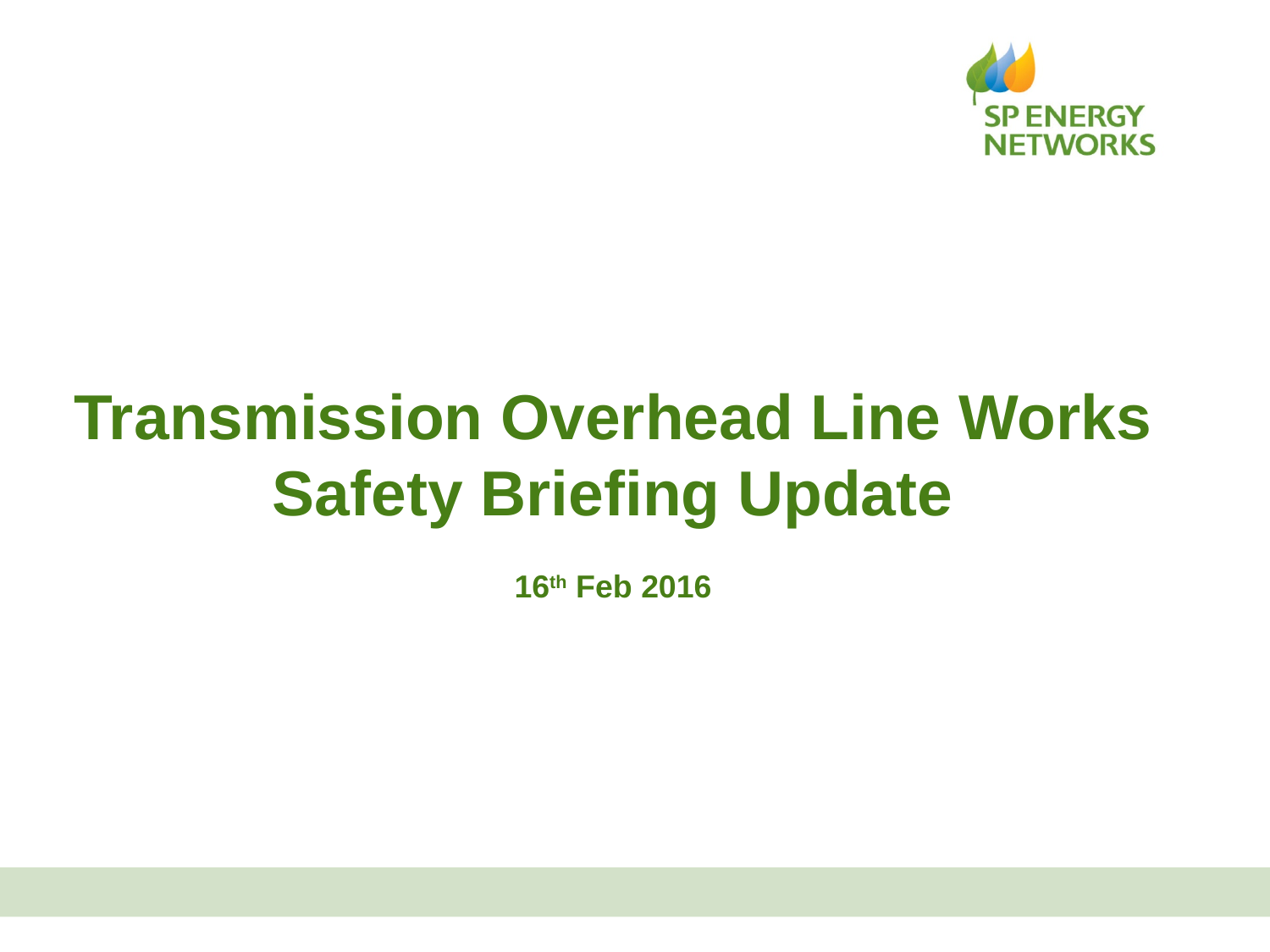

Transmission Overhead Line Works
Safety Briefing Update

16th Feb 2016